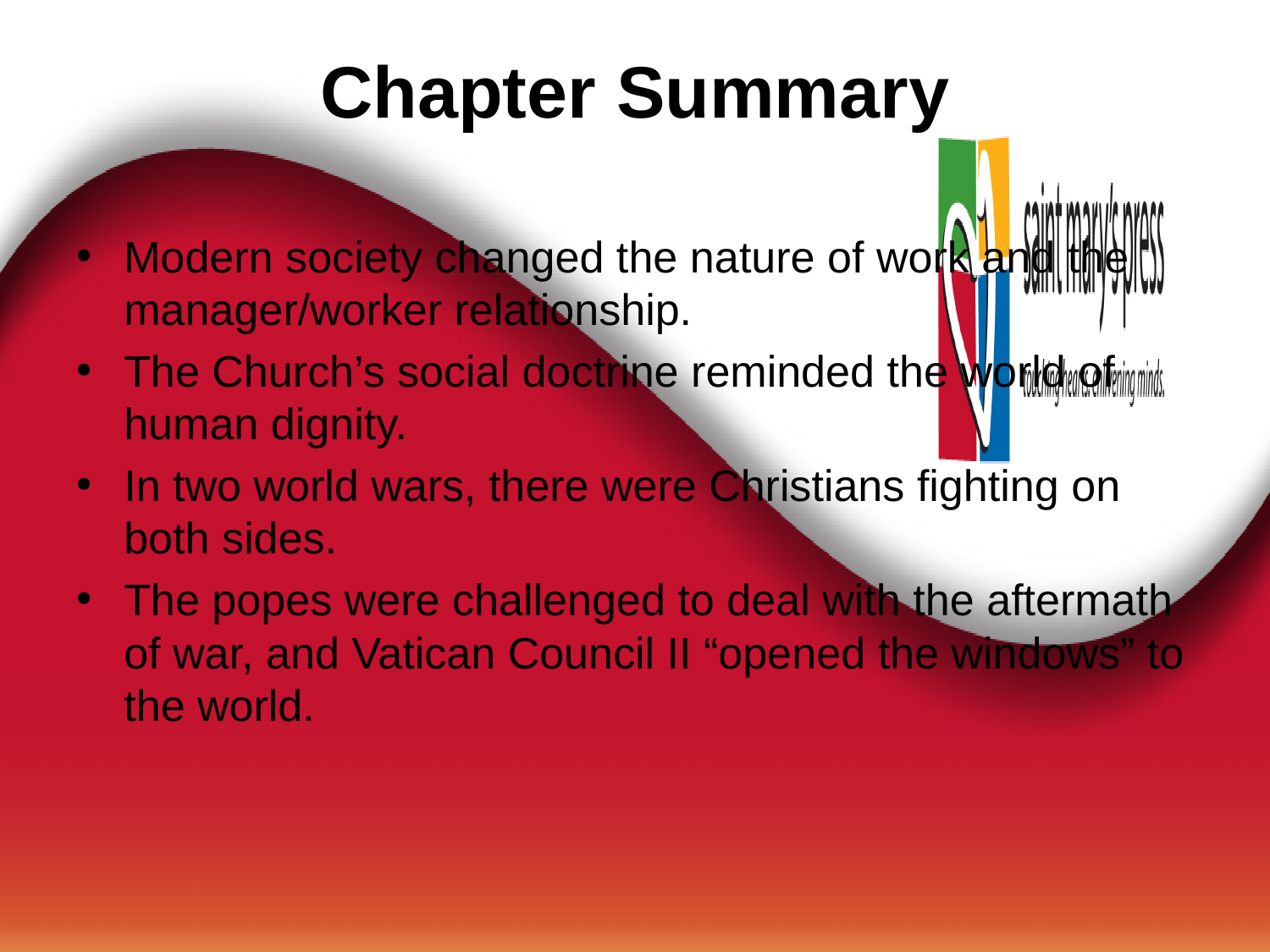

# Chapter Summary
Modern society changed the nature of work and the manager/worker relationship.
The Church’s social doctrine reminded the world of human dignity.
In two world wars, there were Christians fighting on both sides.
The popes were challenged to deal with the aftermath of war, and Vatican Council II “opened the windows” to the world.